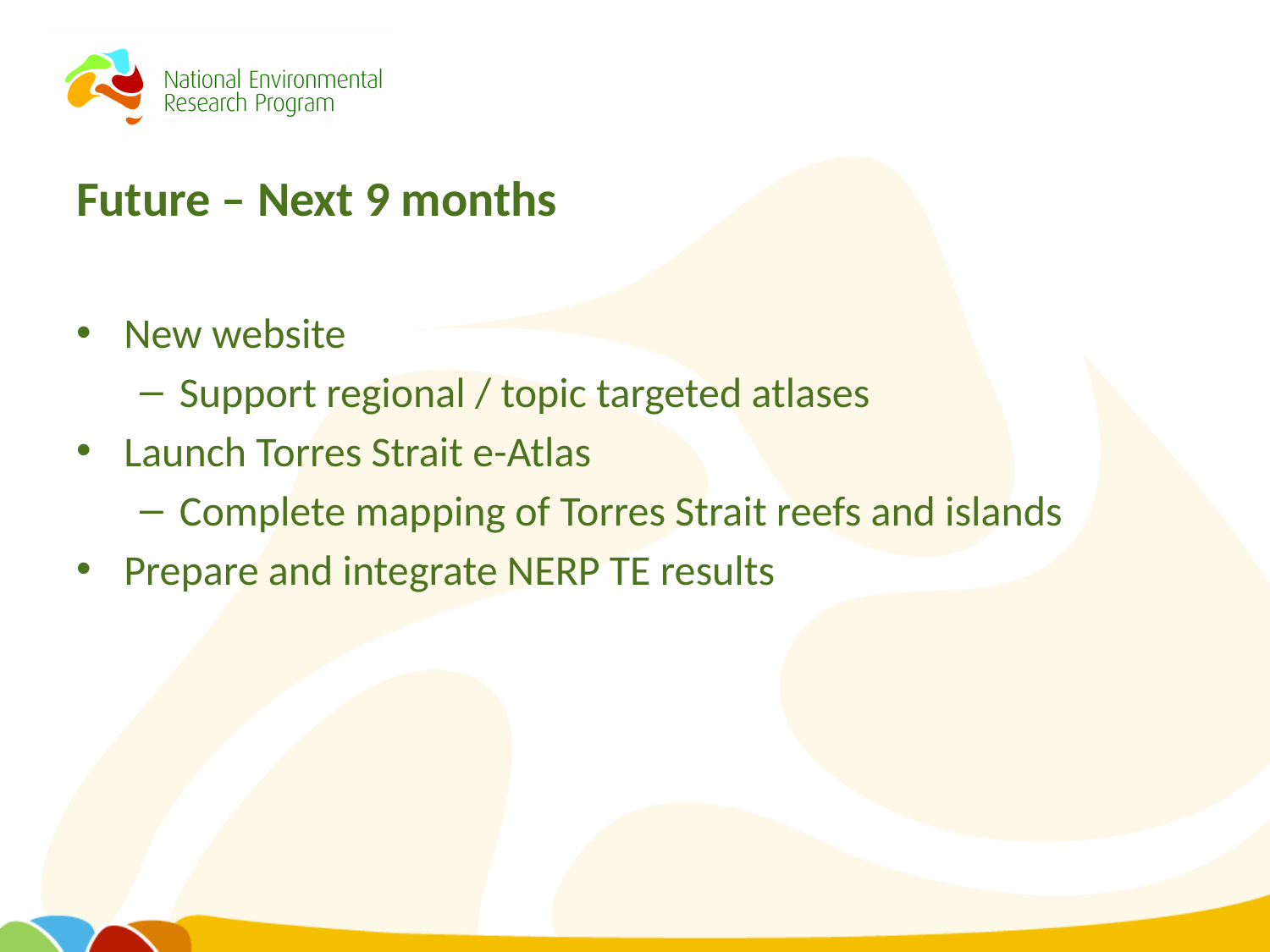

# Future – Next 9 months
New website
Support regional / topic targeted atlases
Launch Torres Strait e-Atlas
Complete mapping of Torres Strait reefs and islands
Prepare and integrate NERP TE results